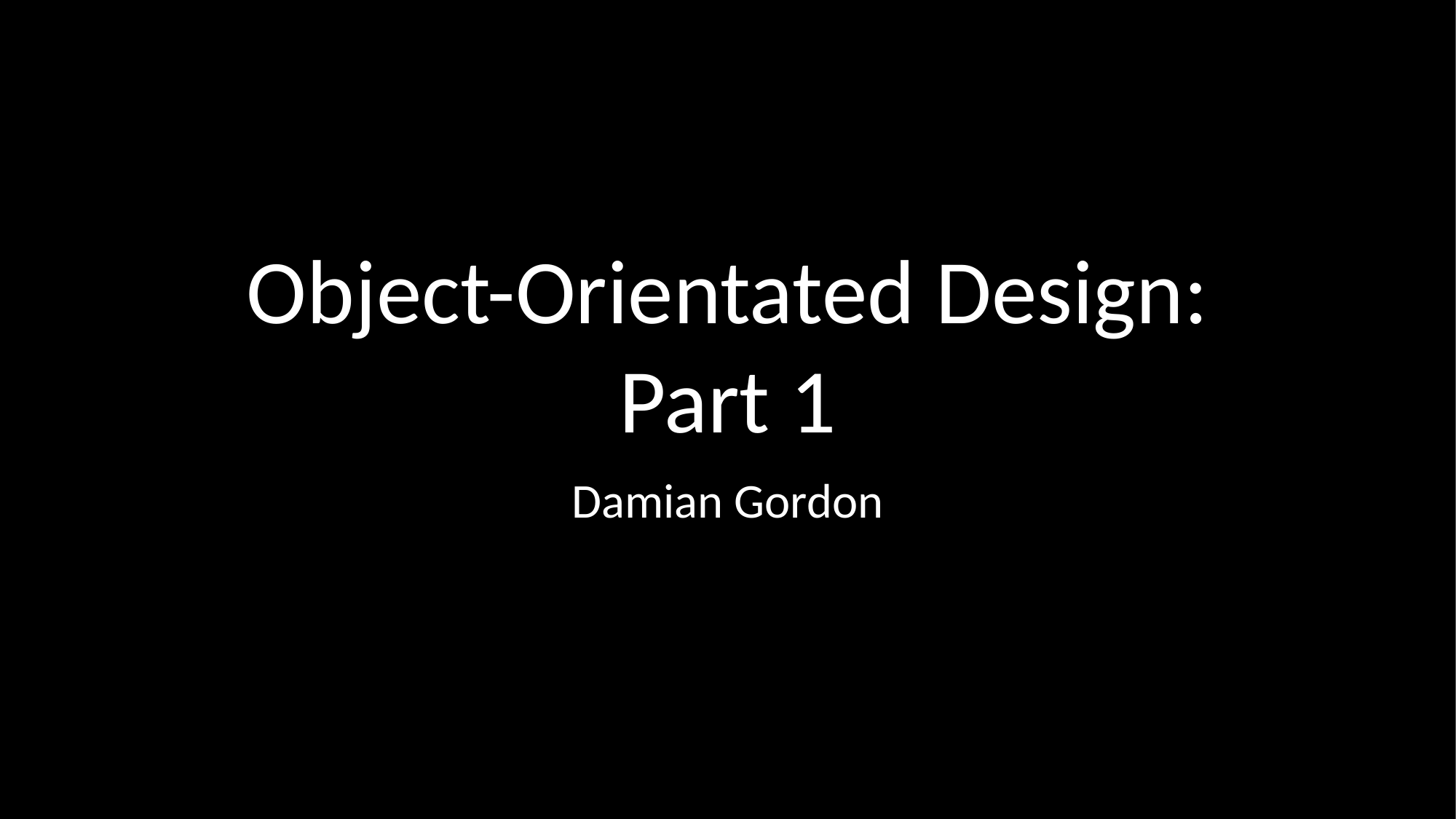

# Object-Orientated Design: Part 1
Damian Gordon